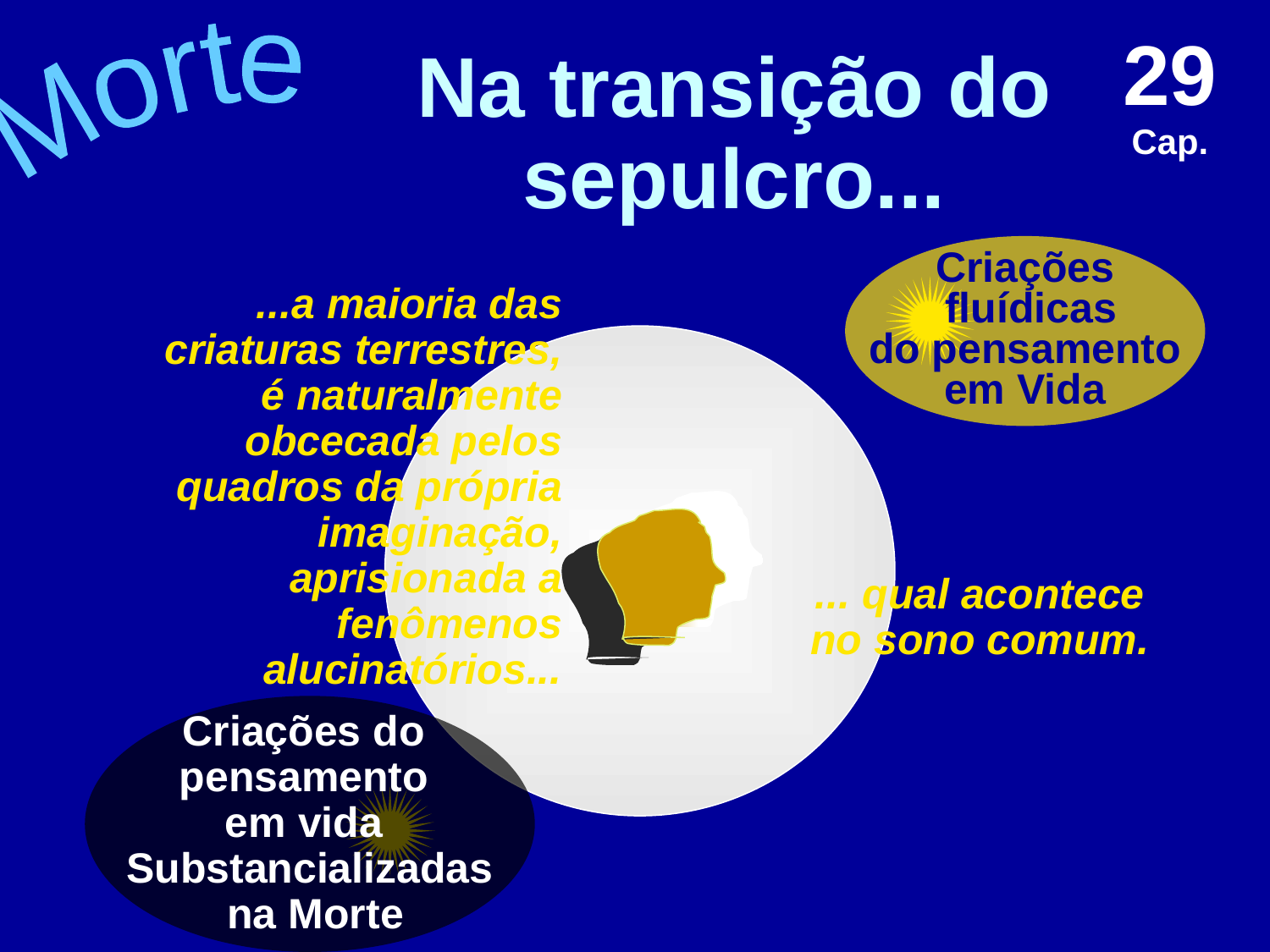

29 Cap.
Na transição do sepulcro...
Morte
Criações
 fluídicas
do pensamento
em Vida
...a maioria das criaturas terrestres, é naturalmente obcecada pelos quadros da própria imaginação, aprisionada a fenômenos alucinatórios...

... qual acontece no sono comum.
Criações do
pensamento
em vida
Substancializadas
 na Morte